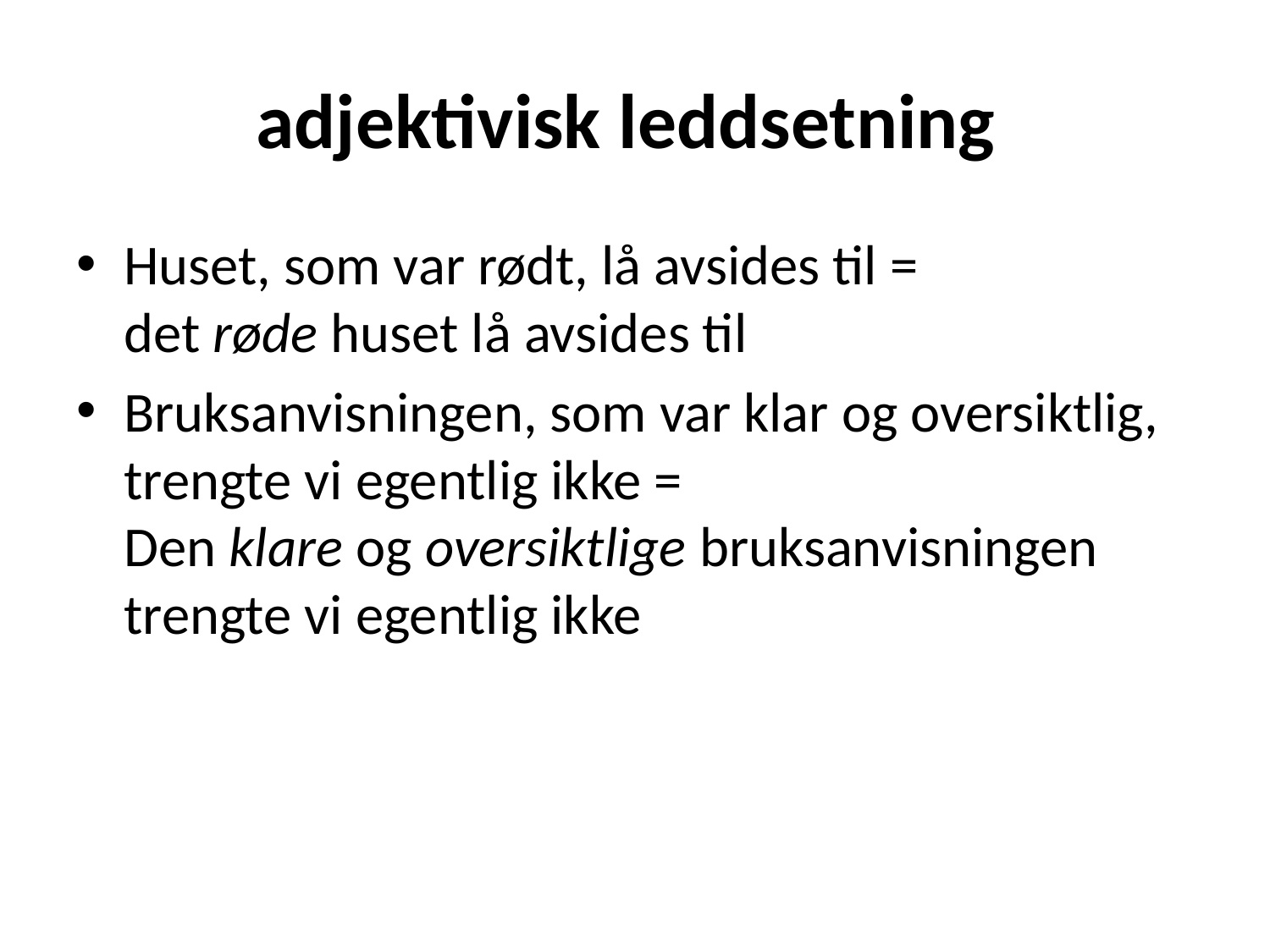

# adjektivisk leddsetning
Huset, som var rødt, lå avsides til = det røde huset lå avsides til
Bruksanvisningen, som var klar og oversiktlig, trengte vi egentlig ikke = Den klare og oversiktlige bruksanvisningen trengte vi egentlig ikke